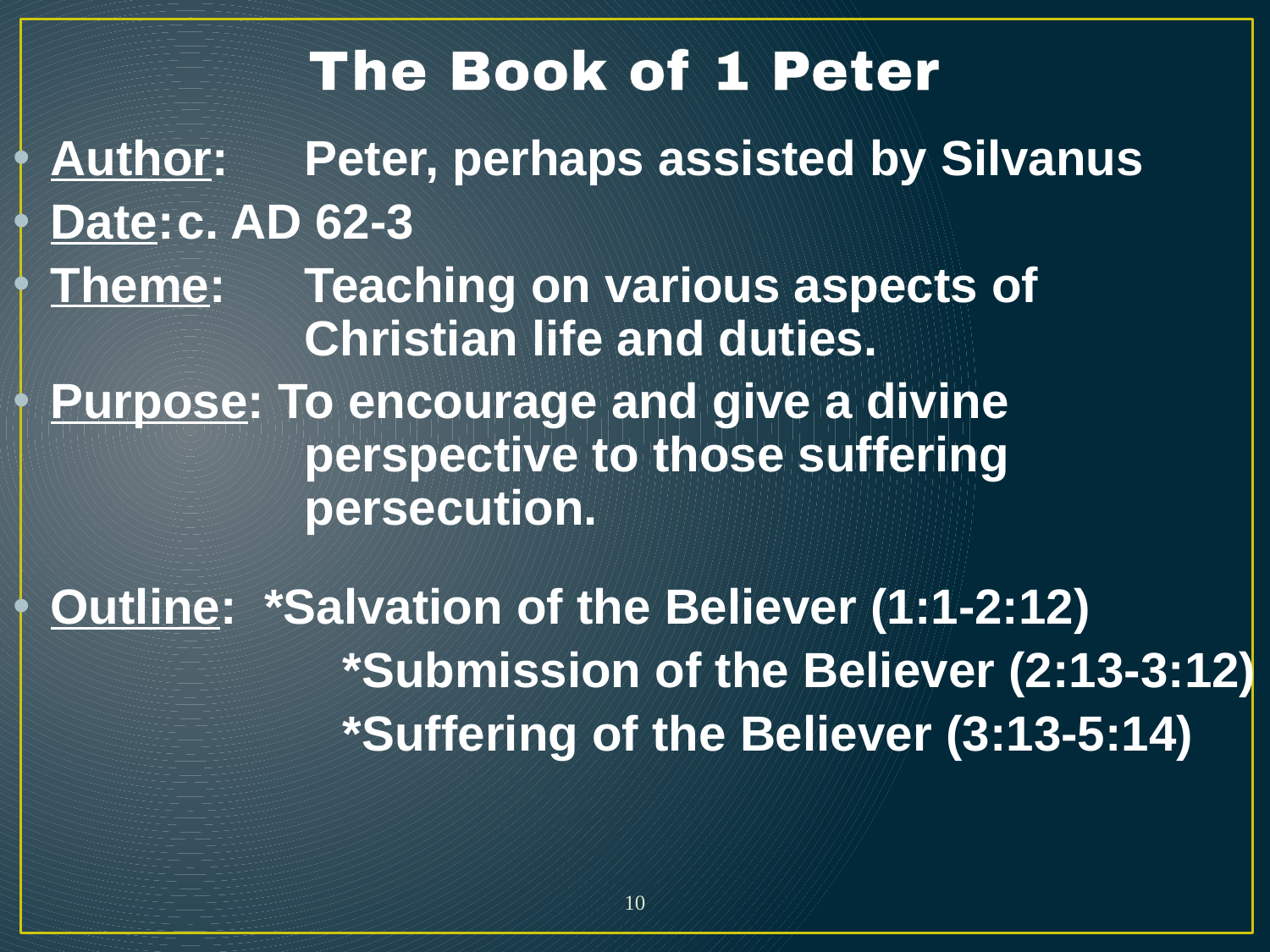

# The Book of 1 Peter
Author: 	Peter, perhaps assisted by Silvanus
Date:	c. AD 62-3
Theme:	Teaching on various aspects of 				Christian life and duties.
Purpose: To encourage and give a divine 				perspective to those suffering  				persecution.

Outline:  *Salvation of the Believer (1:1-2:12)
			*Submission of the Believer (2:13-3:12)
			*Suffering of the Believer (3:13-5:14)
10